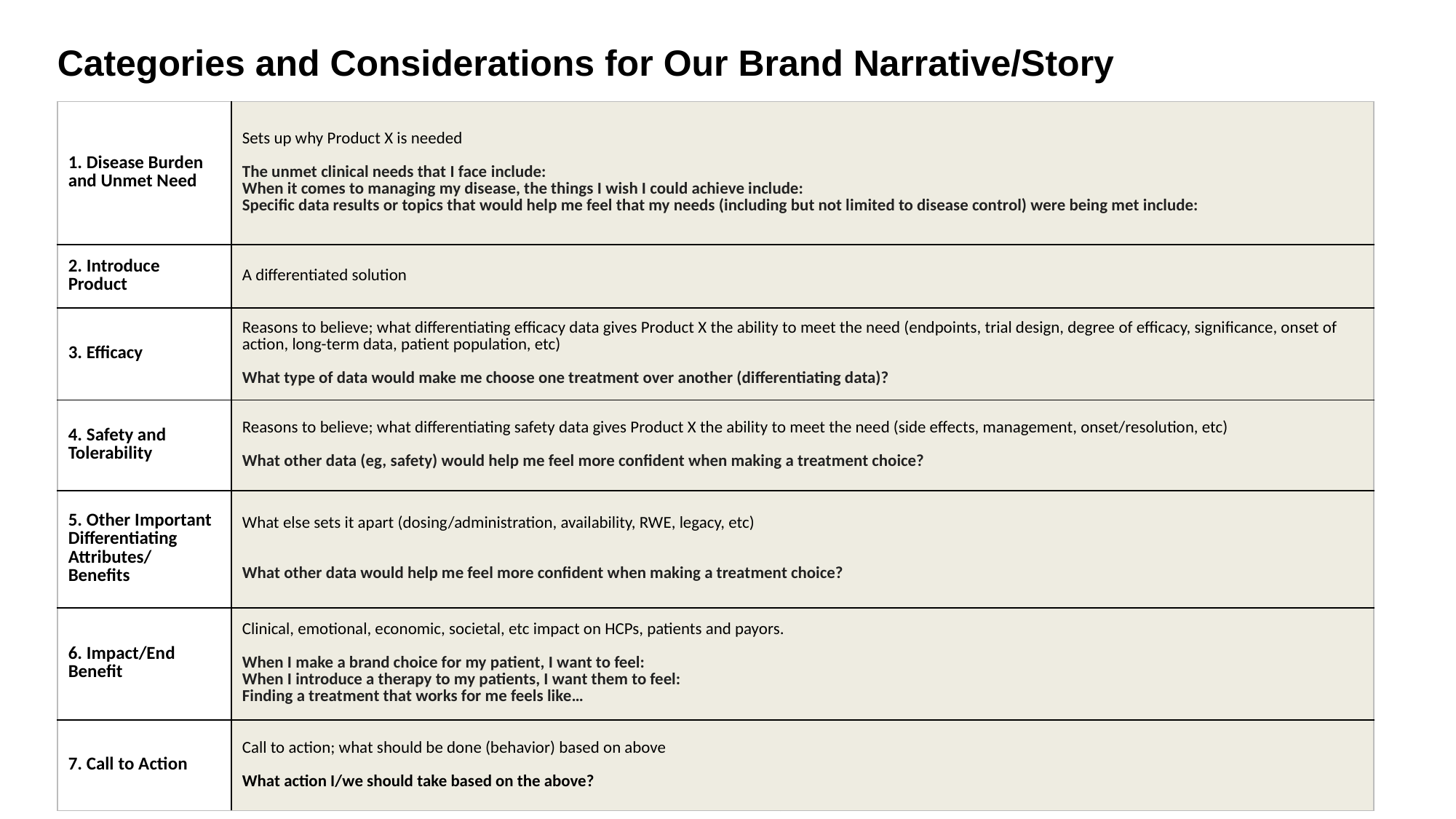

# Categories and Considerations for Our Brand Narrative/Story
| 1. Disease Burden and Unmet Need | Sets up why Product X is needed The unmet clinical needs that I face include: When it comes to managing my disease, the things I wish I could achieve include: Specific data results or topics that would help me feel that my needs (including but not limited to disease control) were being met include: |
| --- | --- |
| 2. Introduce Product | A differentiated solution |
| 3. Efficacy | Reasons to believe; what differentiating efficacy data gives Product X the ability to meet the need (endpoints, trial design, degree of efficacy, significance, onset of action, long-term data, patient population, etc) What type of data would make me choose one treatment over another (differentiating data)? |
| 4. Safety and Tolerability | Reasons to believe; what differentiating safety data gives Product X the ability to meet the need (side effects, management, onset/resolution, etc) What other data (eg, safety) would help me feel more confident when making a treatment choice? |
| 5. Other Important Differentiating Attributes/ Benefits | What else sets it apart (dosing/administration, availability, RWE, legacy, etc) What other data would help me feel more confident when making a treatment choice? |
| 6. Impact/End Benefit | Clinical, emotional, economic, societal, etc impact on HCPs, patients and payors. When I make a brand choice for my patient, I want to feel: When I introduce a therapy to my patients, I want them to feel: Finding a treatment that works for me feels like… |
| 7. Call to Action | Call to action; what should be done (behavior) based on above What action I/we should take based on the above? |